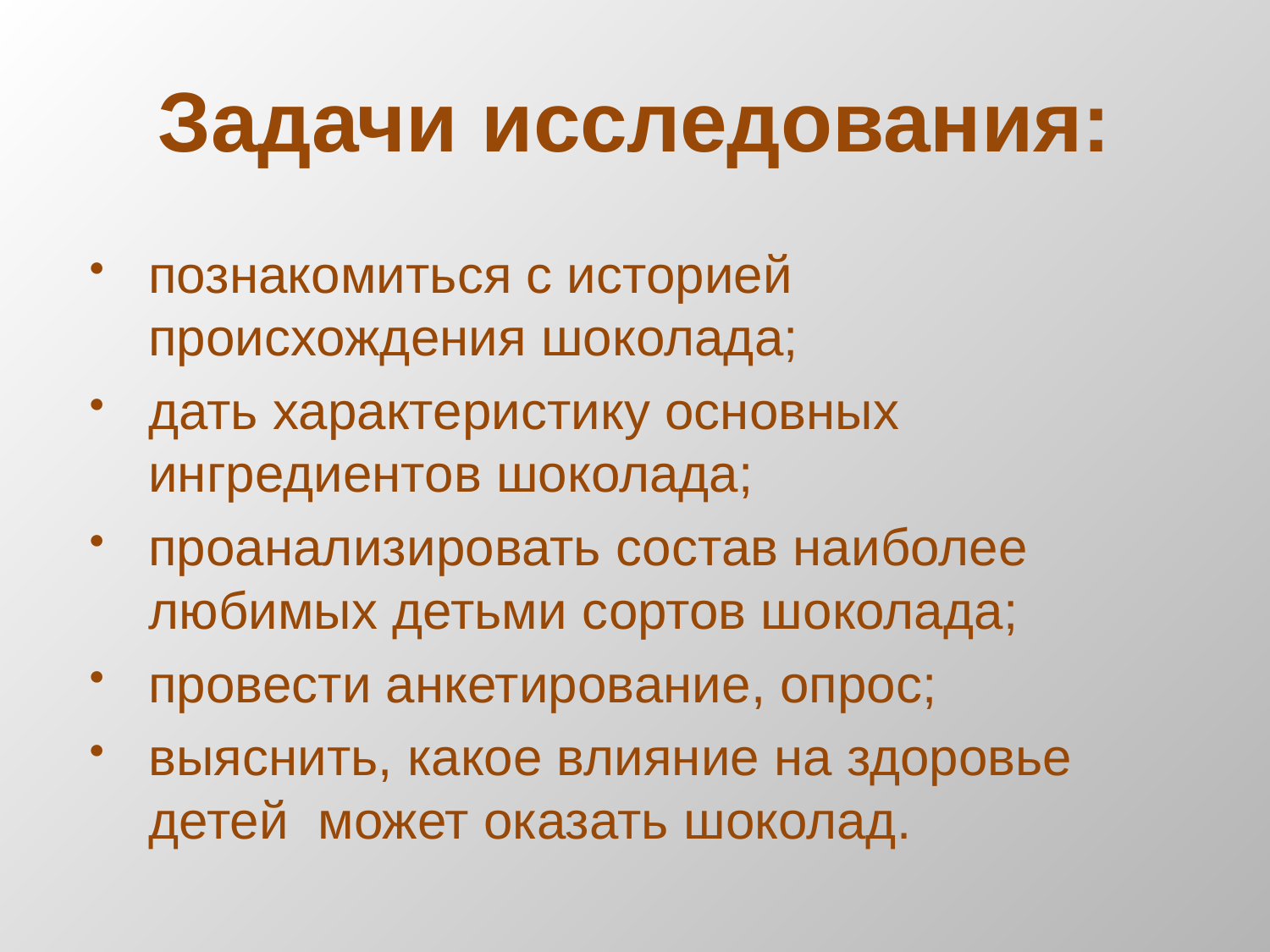

# Задачи исследования:

познакомиться с историей     происхождения шоколада;
дать характеристику основных ингредиентов шоколада;
проанализировать состав наиболее   любимых детьми сортов шоколада;
провести анкетирование, опрос;
выяснить, какое влияние на здоровье детей  может оказать шоколад.